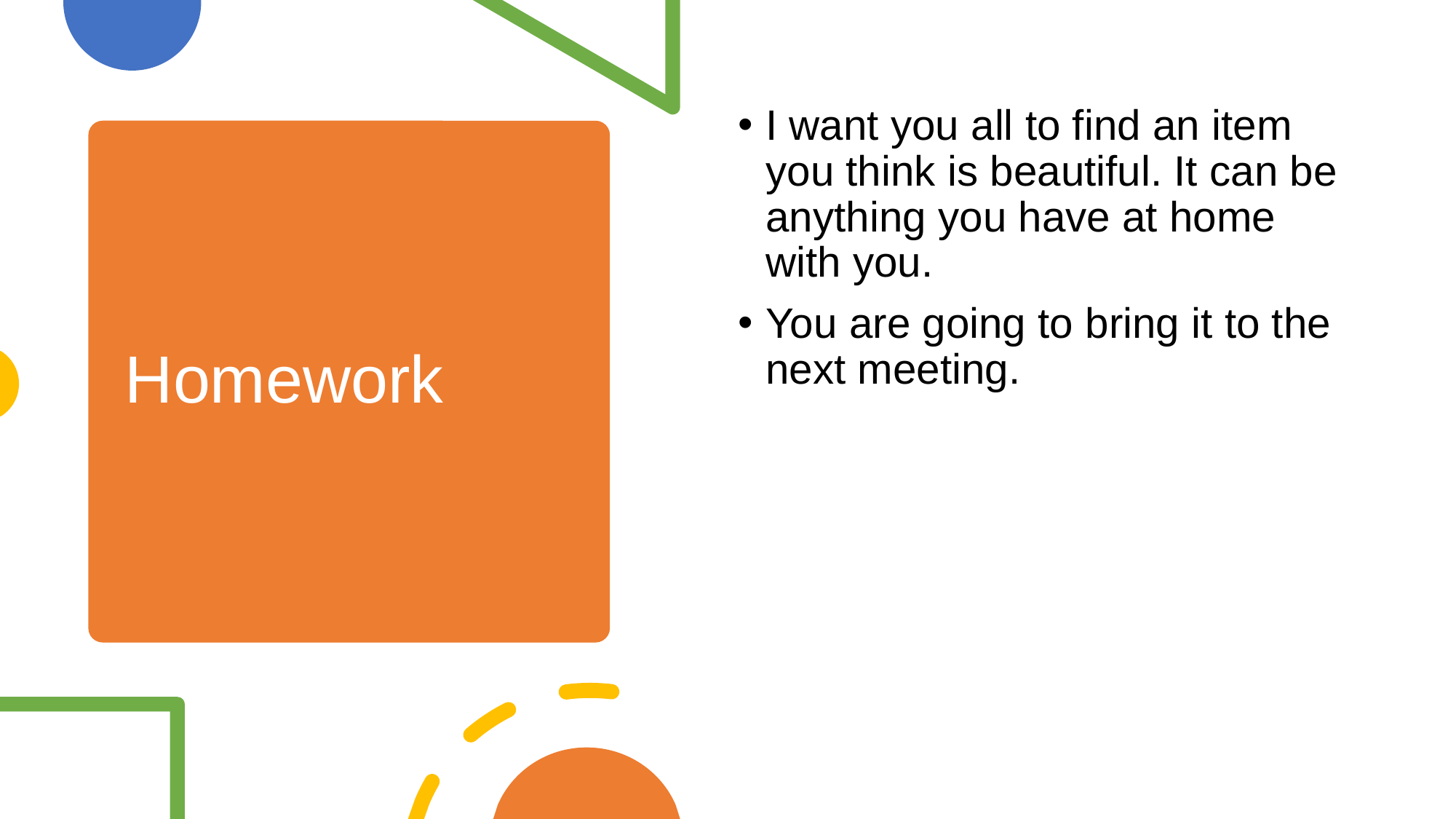

I want you all to find an item you think is beautiful. It can be anything you have at home with you.
You are going to bring it to the next meeting.

# Homework